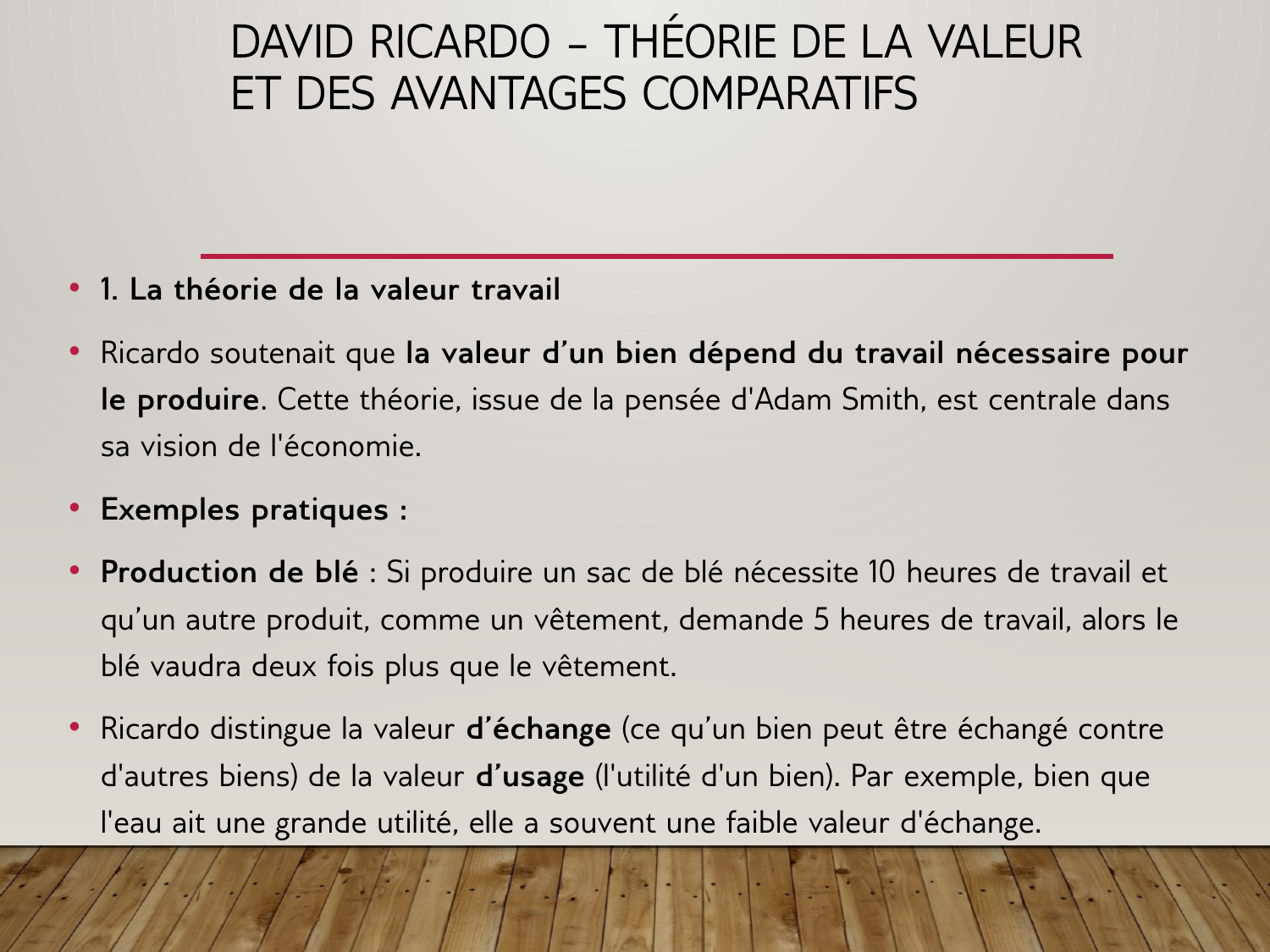

# David Ricardo – Théorie de la valeur et des avantages comparatifs
1. La théorie de la valeur travail
Ricardo soutenait que la valeur d’un bien dépend du travail nécessaire pour le produire. Cette théorie, issue de la pensée d'Adam Smith, est centrale dans sa vision de l'économie.
Exemples pratiques :
Production de blé : Si produire un sac de blé nécessite 10 heures de travail et qu’un autre produit, comme un vêtement, demande 5 heures de travail, alors le blé vaudra deux fois plus que le vêtement.
Ricardo distingue la valeur d’échange (ce qu’un bien peut être échangé contre d'autres biens) de la valeur d’usage (l'utilité d'un bien). Par exemple, bien que l'eau ait une grande utilité, elle a souvent une faible valeur d'échange.